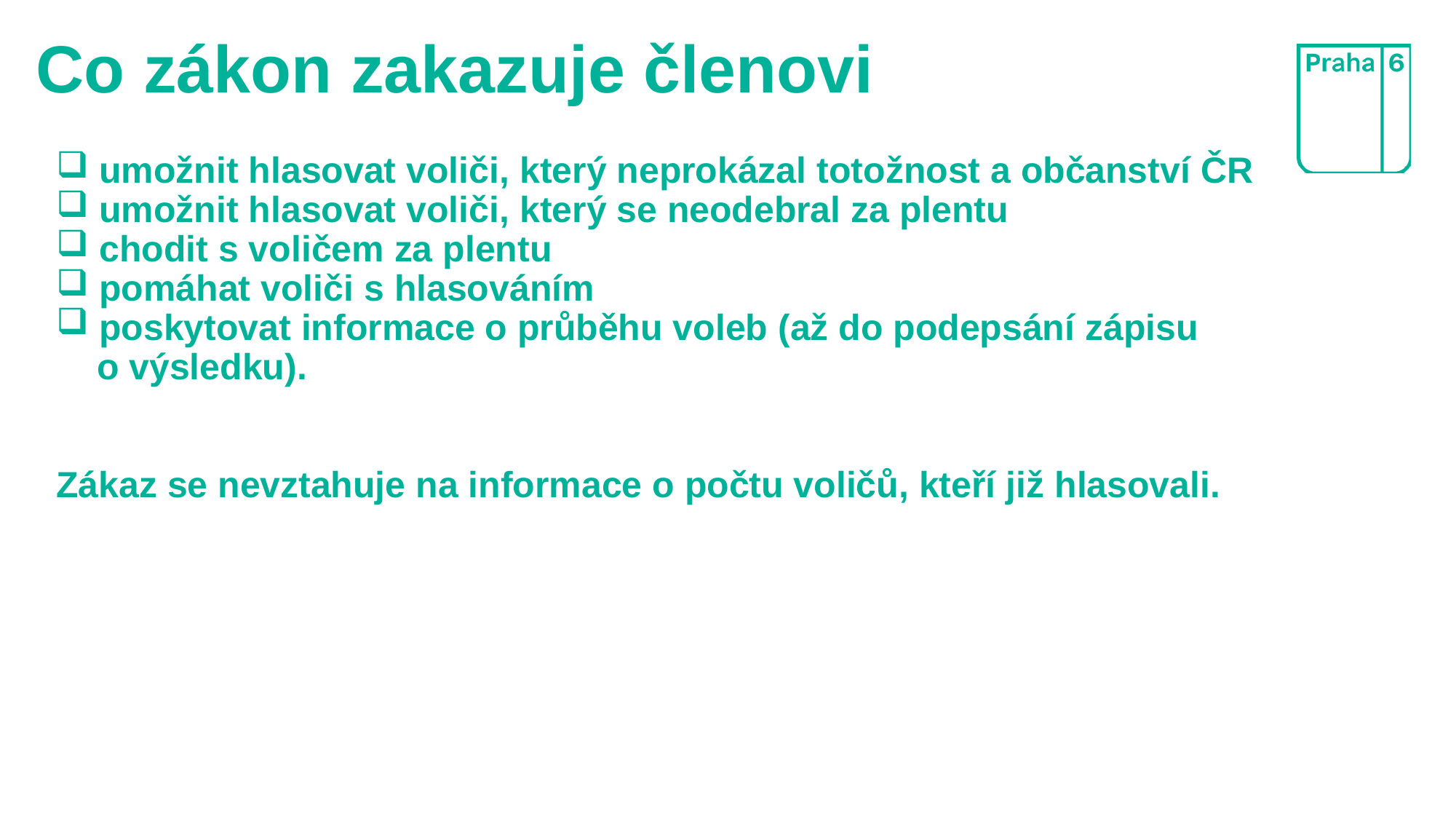

# Co zákon zakazuje členovi
 umožnit hlasovat voliči, který neprokázal totožnost a občanství ČR
 umožnit hlasovat voliči, který se neodebral za plentu
 chodit s voličem za plentu
 pomáhat voliči s hlasováním
 poskytovat informace o průběhu voleb (až do podepsání zápisu
    o výsledku).

Zákaz se nevztahuje na informace o počtu voličů, kteří již hlasovali.